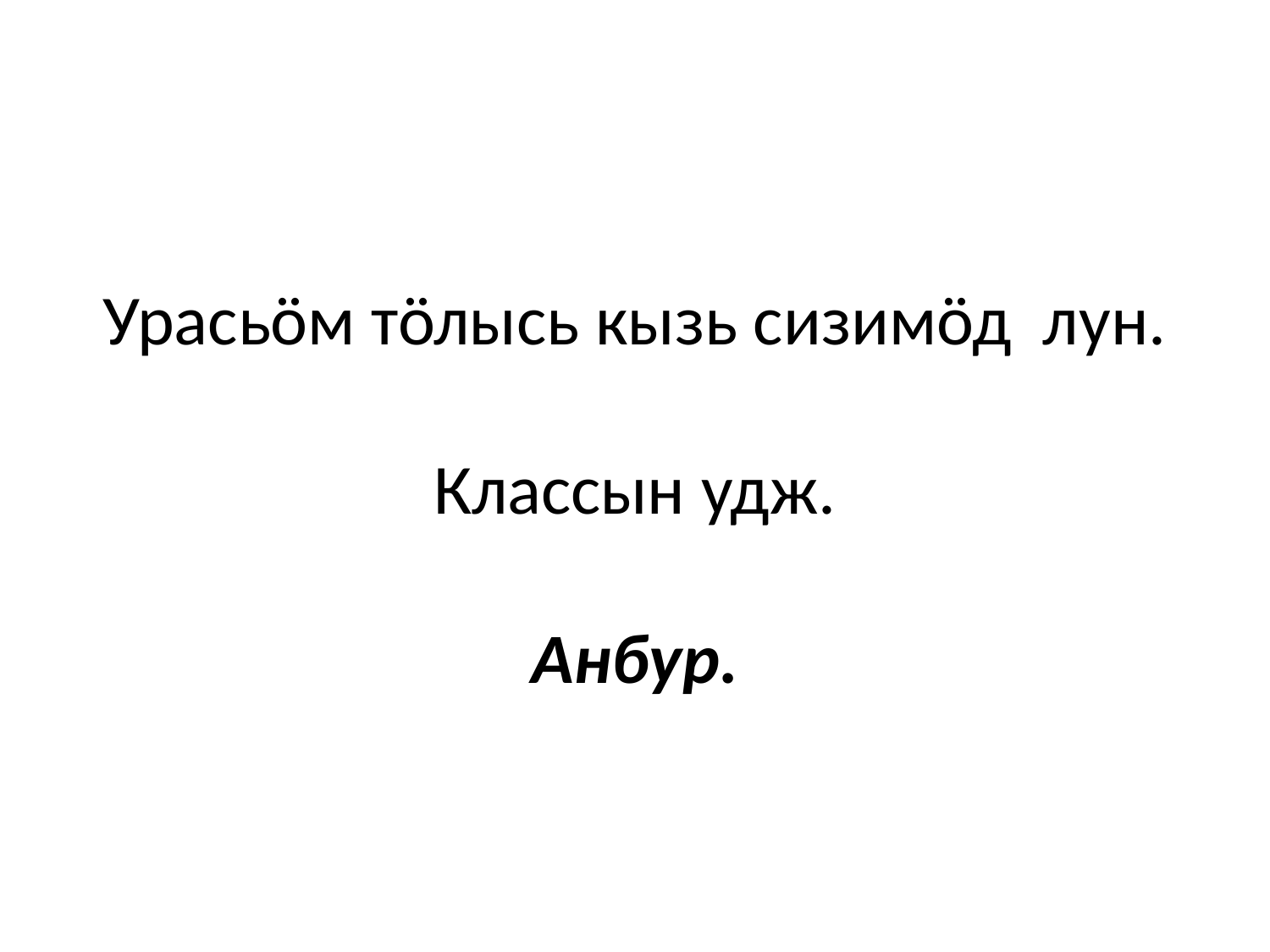

Урасьӧм тӧлысь кызь сизимӧд  лун.

Классын удж.

Анбур.